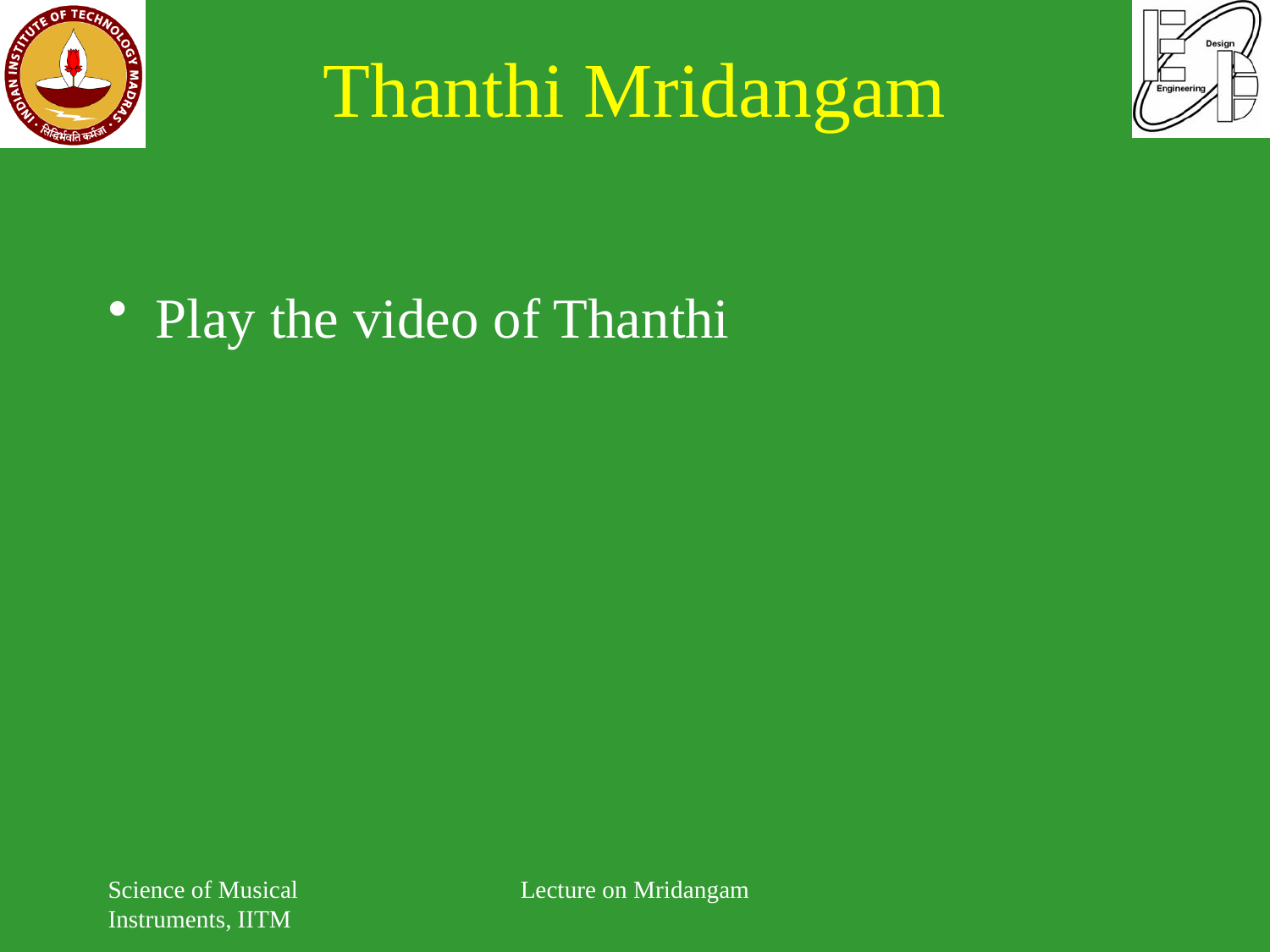

# Thanthi Mridangam
Play the video of Thanthi
Science of Musical Instruments, IITM
Lecture on Mridangam